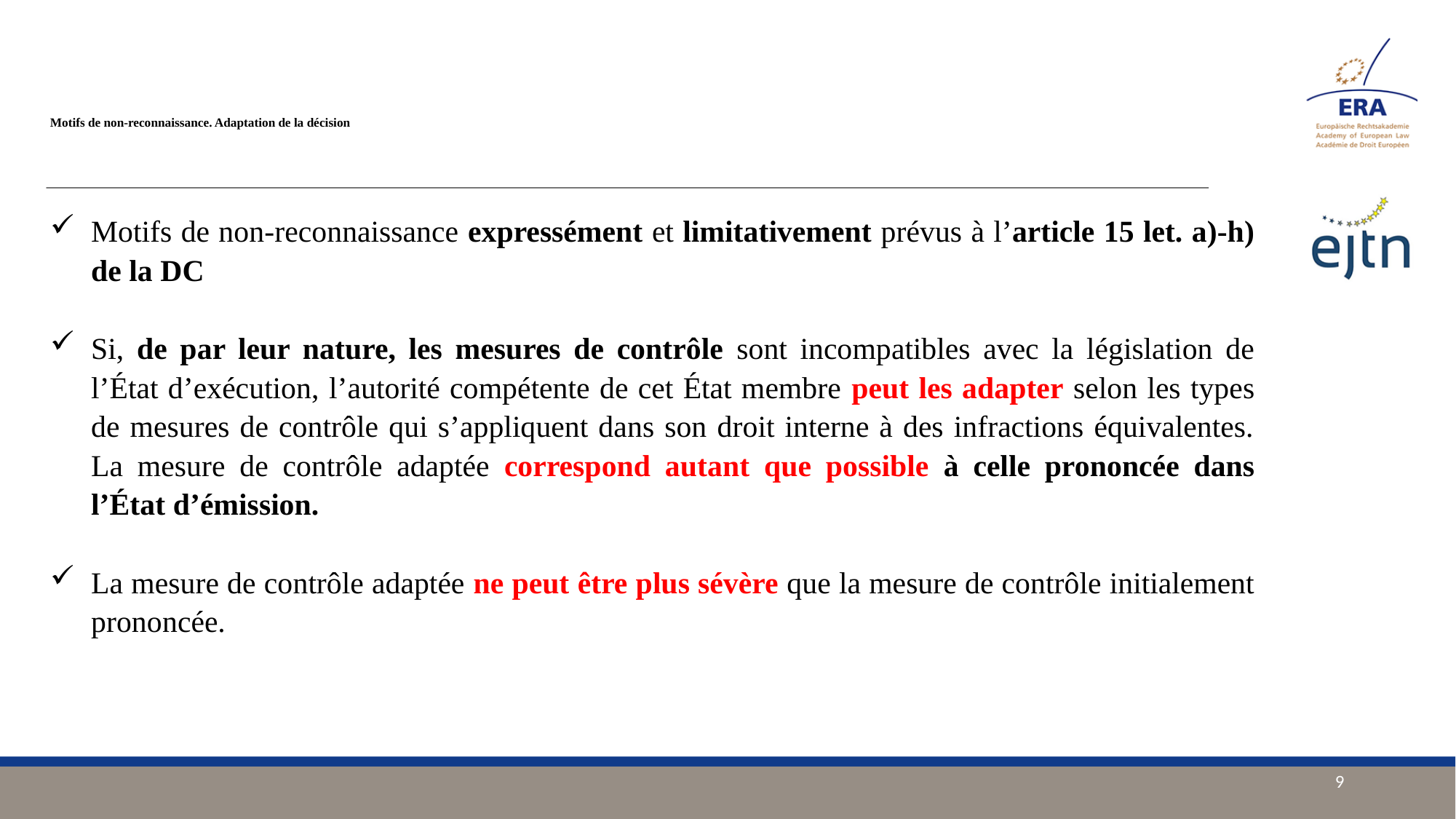

# Motifs de non-reconnaissance. Adaptation de la décision
Motifs de non-reconnaissance expressément et limitativement prévus à l’article 15 let. a)-h) de la DC

Si, de par leur nature, les mesures de contrôle sont incompatibles avec la législation de l’État d’exécution, l’autorité compétente de cet État membre peut les adapter selon les types de mesures de contrôle qui s’appliquent dans son droit interne à des infractions équivalentes. La mesure de contrôle adaptée correspond autant que possible à celle prononcée dans l’État d’émission.

La mesure de contrôle adaptée ne peut être plus sévère que la mesure de contrôle initialement prononcée.

9